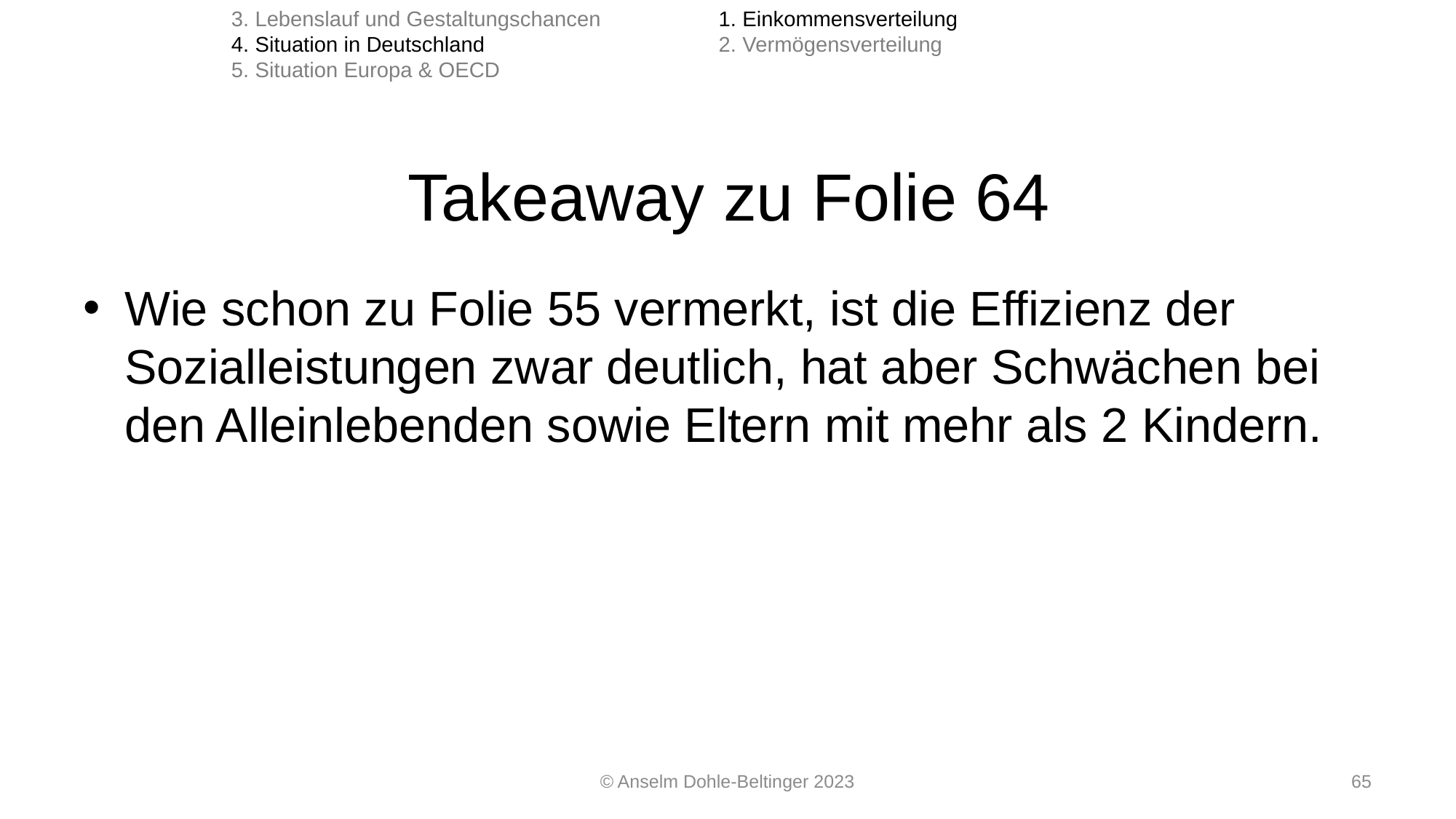

3. Lebenslauf und Gestaltungschancen
4. Situation in Deutschland
5. Situation Europa & OECD
1. Einkommensverteilung
2. Vermögensverteilung
# Takeaway zu Folie 64
Wie schon zu Folie 55 vermerkt, ist die Effizienz der Sozialleistungen zwar deutlich, hat aber Schwächen bei den Alleinlebenden sowie Eltern mit mehr als 2 Kindern.
© Anselm Dohle-Beltinger 2023
65